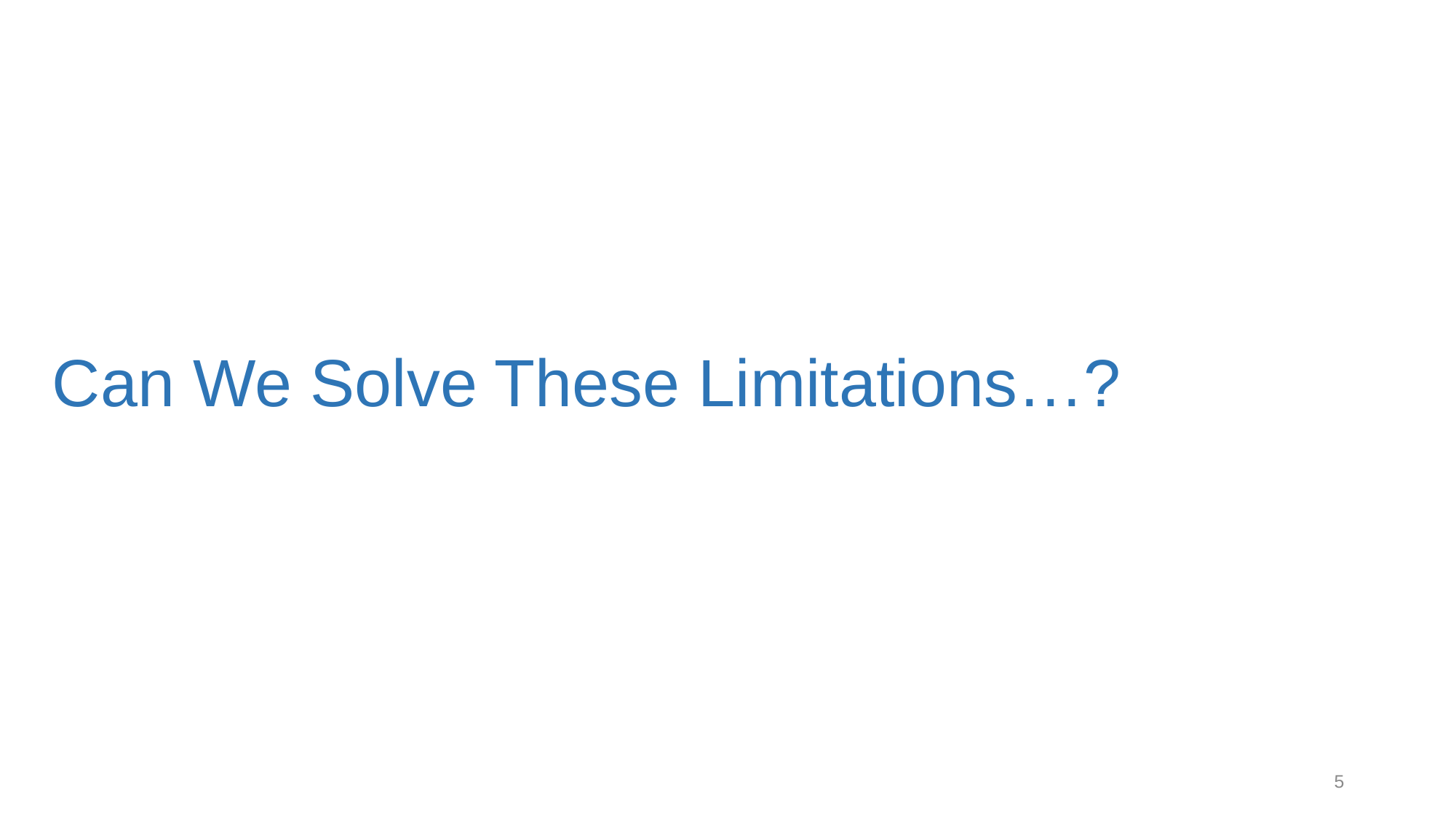

# Can We Solve These Limitations…?
5